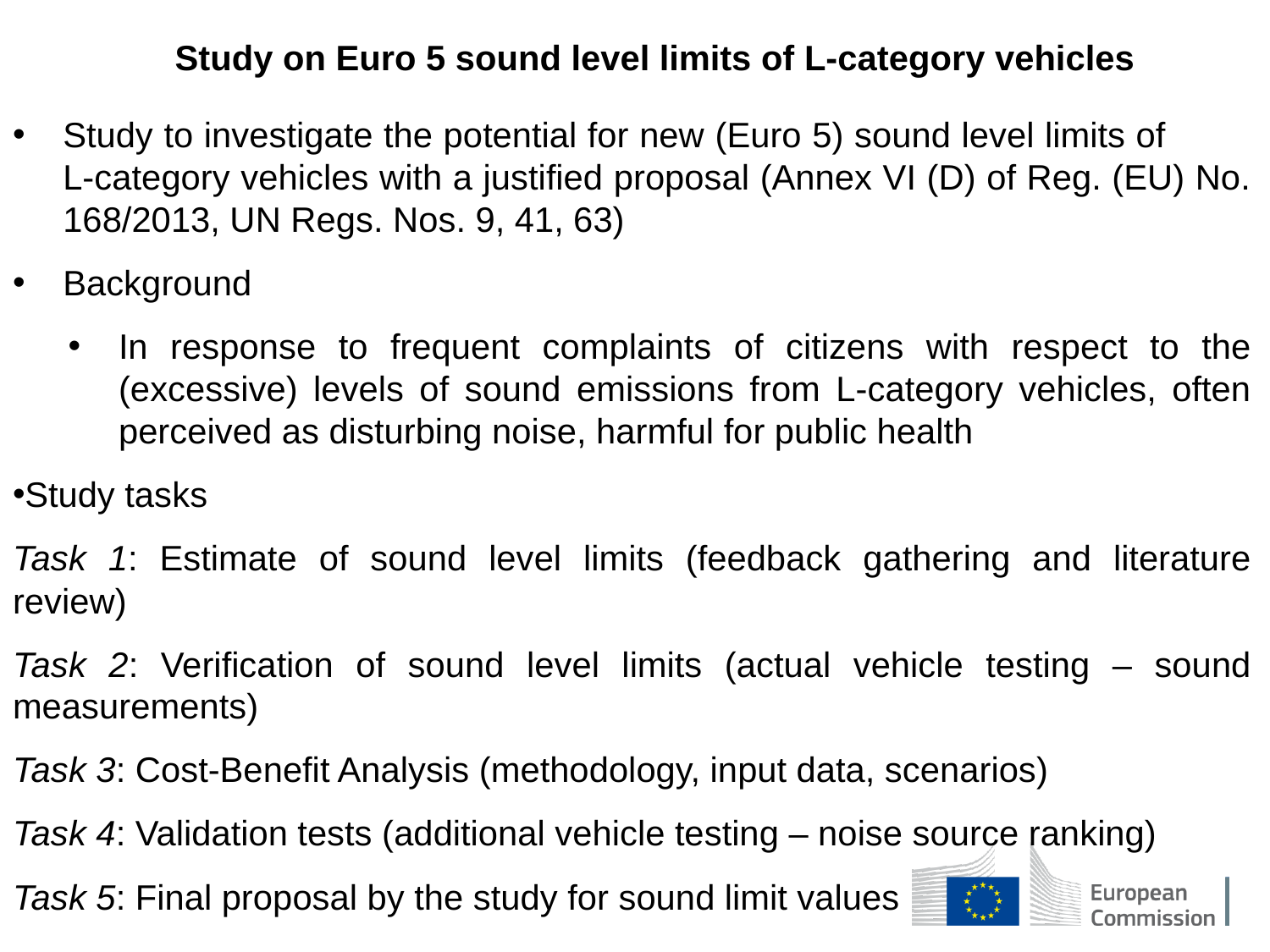

Study on Euro 5 sound level limits of L-category vehicles
Study to investigate the potential for new (Euro 5) sound level limits of         L-category vehicles with a justified proposal (Annex VI (D) of Reg. (EU) No. 168/2013, UN Regs. Nos. 9, 41, 63)
Background
In response to frequent complaints of citizens with respect to the (excessive) levels of sound emissions from L-category vehicles, often perceived as disturbing noise, harmful for public health
Study tasks
Task 1: Estimate of sound level limits (feedback gathering and literature review)
Task 2: Verification of sound level limits (actual vehicle testing – sound measurements)
Task 3: Cost-Benefit Analysis (methodology, input data, scenarios)
Task 4: Validation tests (additional vehicle testing – noise source ranking)
Task 5: Final proposal by the study for sound limit values